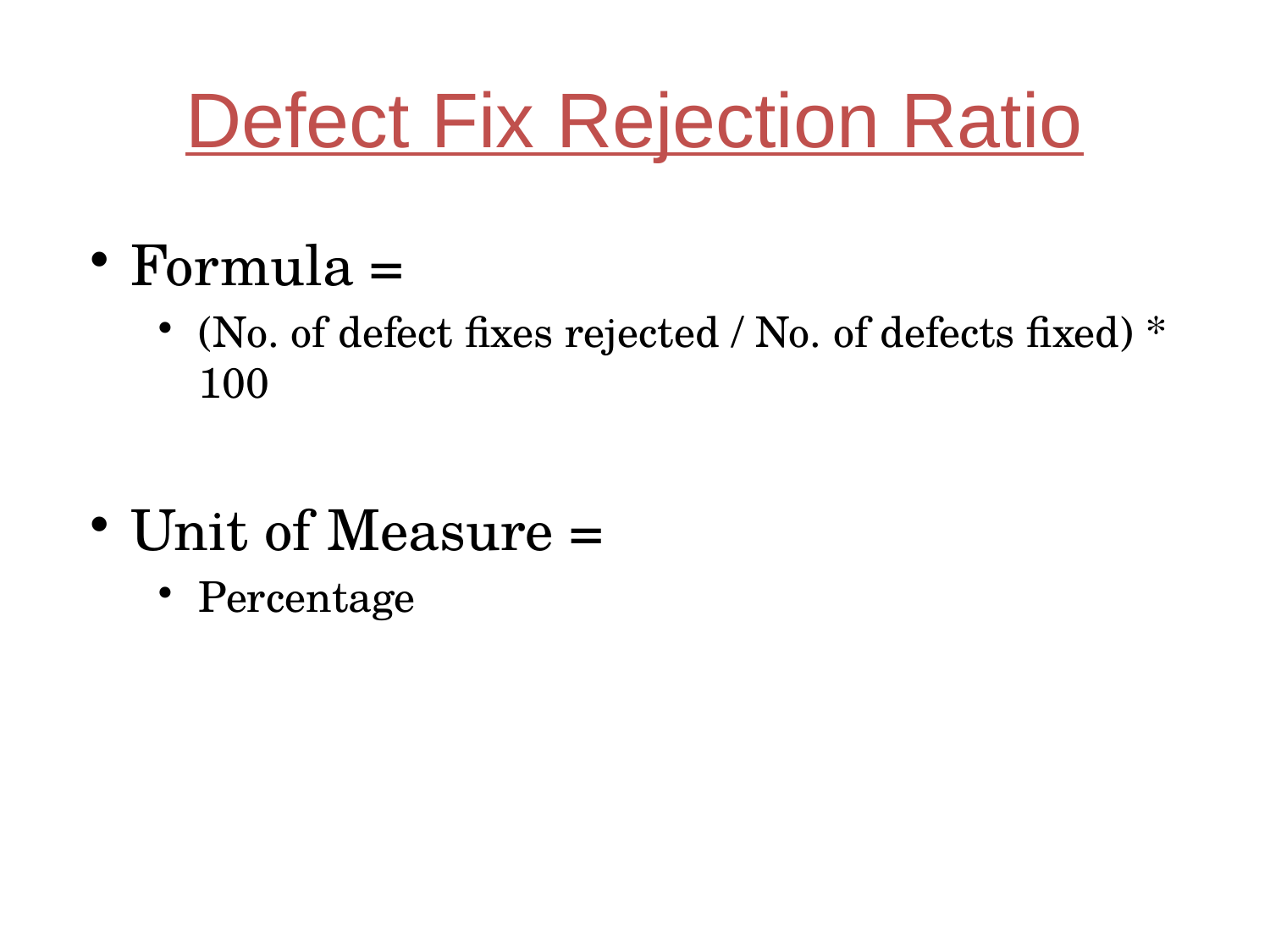

# Defect Fix Rejection Ratio
Formula =
(No. of defect fixes rejected / No. of defects fixed) * 100

Unit of Measure =
Percentage